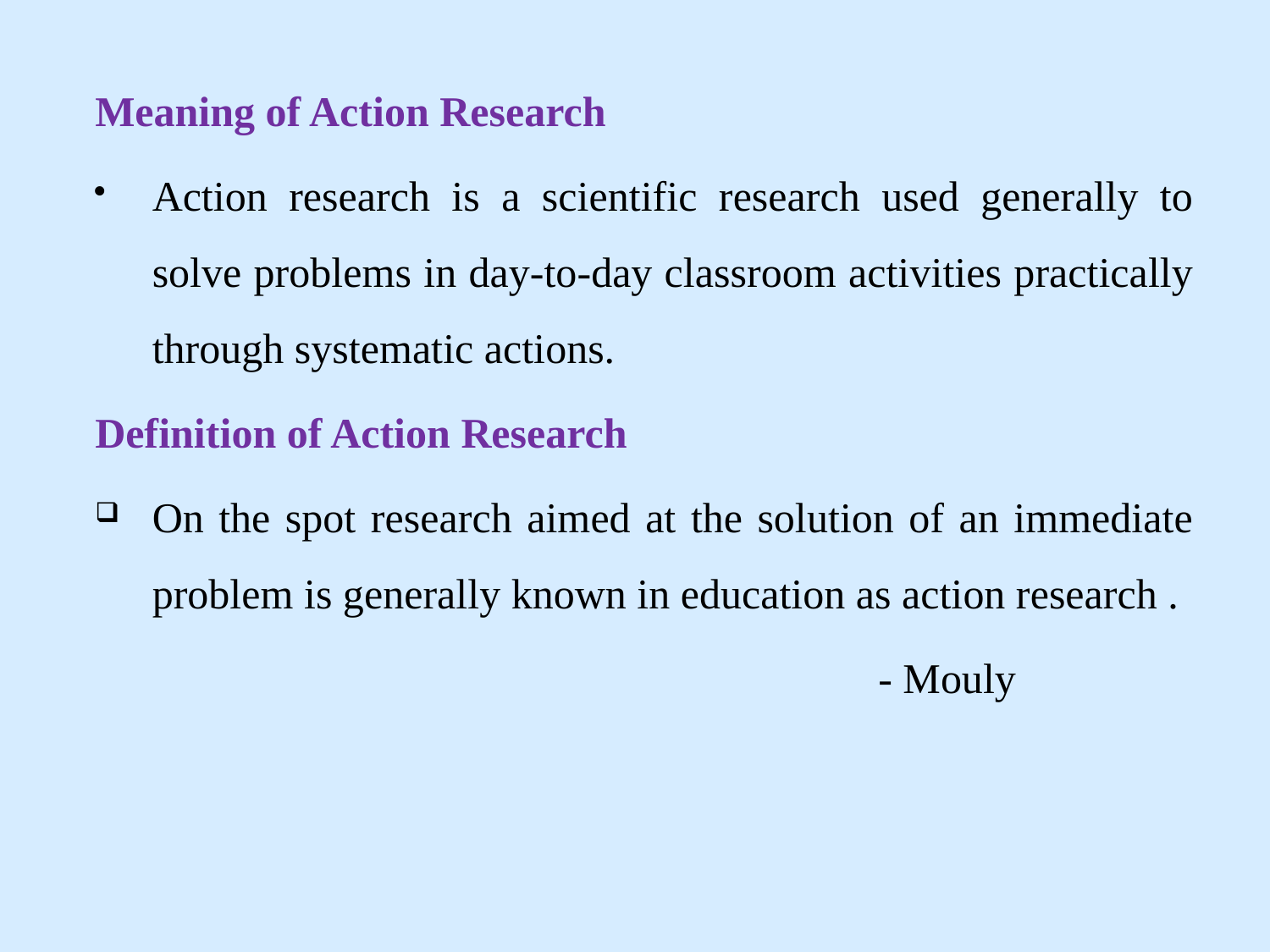

Meaning of Action Research
Action research is a scientific research used generally to solve problems in day-to-day classroom activities practically through systematic actions.
Definition of Action Research
On the spot research aimed at the solution of an immediate problem is generally known in education as action research .
                                                                          - Mouly